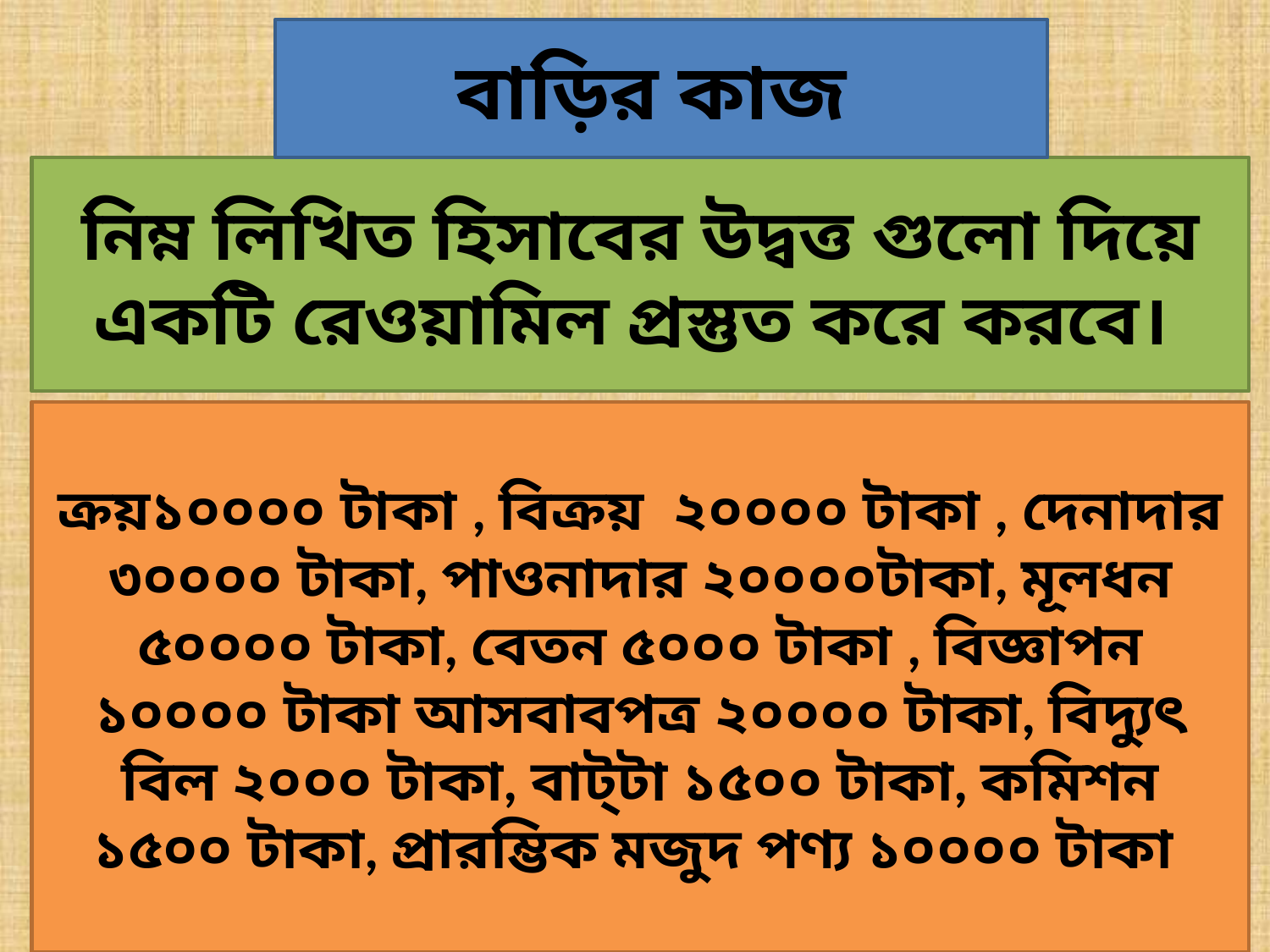

বাড়ির কাজ
নিম্ন লিখিত হিসাবের উদ্বত্ত গুলো দিয়ে একটি রেওয়ামিল প্রস্তুত করে করবে।
ক্রয়১০০০০ টাকা , বিক্রয়  ২০০০০ টাকা , দেনাদার ৩০০০০ টাকা, পাওনাদার ২০০০০টাকা, মূলধন ৫০০০০ টাকা, বেতন ৫০০০ টাকা , বিজ্ঞাপন ১০০০০ টাকা আসবাবপত্র ২০০০০ টাকা, বিদ্যুৎ বিল ২০০০ টাকা, বাট্টা ১৫০০ টাকা, কমিশন ১৫০০ টাকা, প্রারম্ভিক মজুদ পণ্য ১০০০০ টাকা